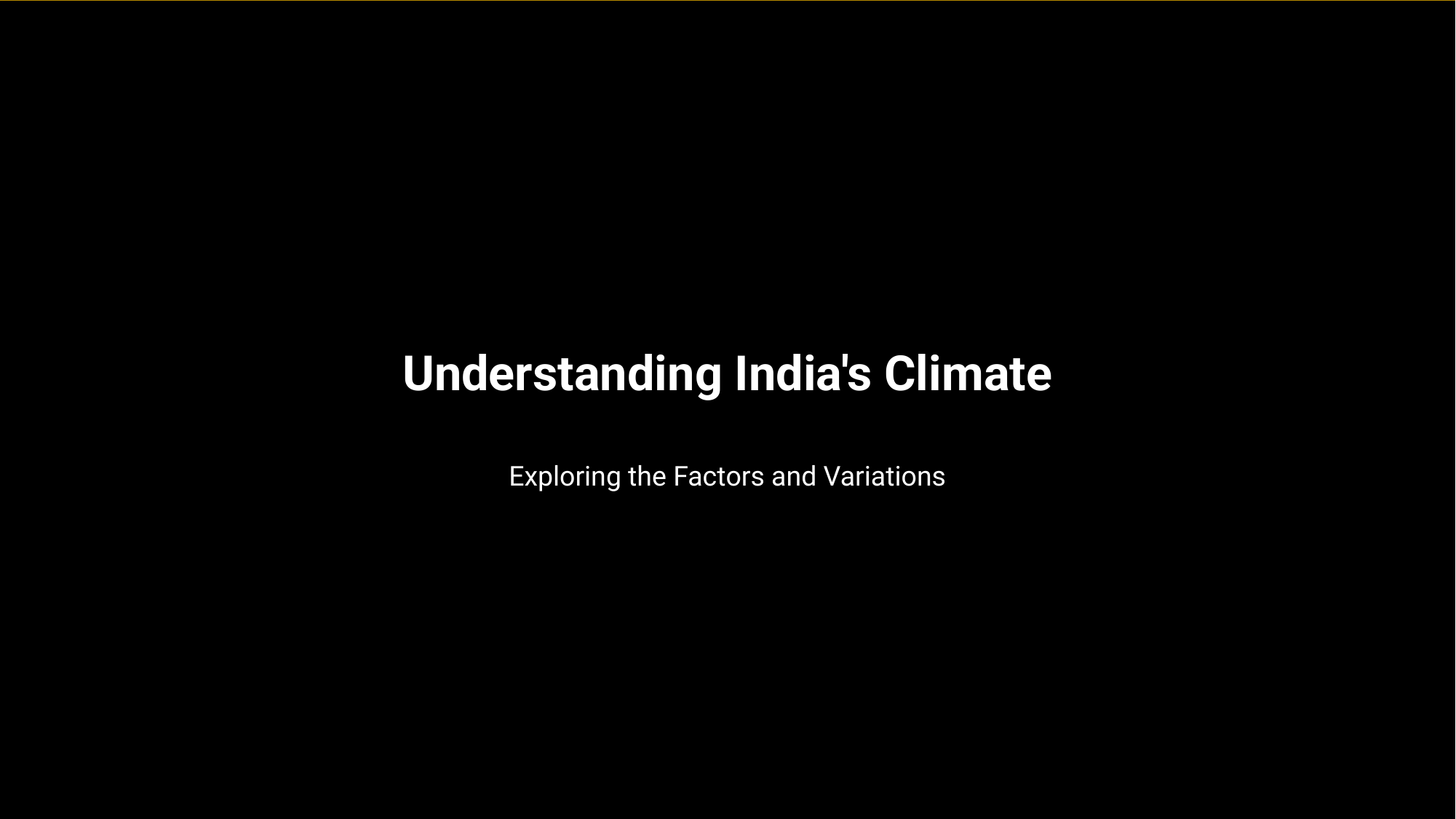

Understanding India's Climate
Exploring the Factors and Variations